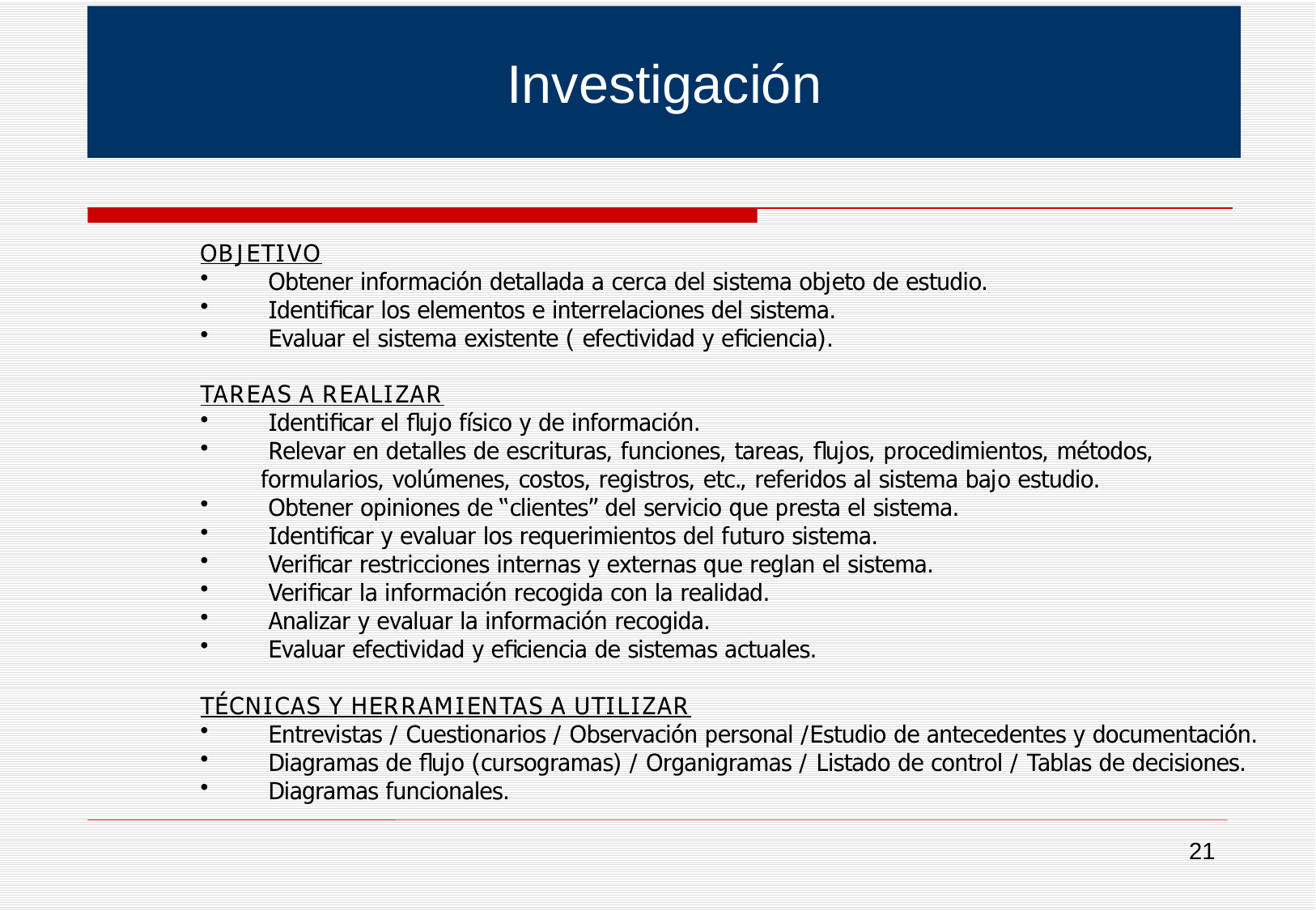

Investigación
OBJETIVO
 Obtener información detallada a cerca del sistema objeto de estudio.
 Identificar los elementos e interrelaciones del sistema.
 Evaluar el sistema existente ( efectividad y eficiencia).

TAREAS A REALIZAR
 Identificar el flujo físico y de información.
 Relevar en detalles de escrituras, funciones, tareas, flujos, procedimientos, métodos, formularios, volúmenes, costos, registros, etc., referidos al sistema bajo estudio.
 Obtener opiniones de “clientes” del servicio que presta el sistema.
 Identificar y evaluar los requerimientos del futuro sistema.
 Verificar restricciones internas y externas que reglan el sistema.
 Verificar la información recogida con la realidad.
 Analizar y evaluar la información recogida.
 Evaluar efectividad y eficiencia de sistemas actuales.

TÉCNICAS Y HERRAMIENTAS A UTILIZAR
 Entrevistas / Cuestionarios / Observación personal /Estudio de antecedentes y documentación.
 Diagramas de flujo (cursogramas) / Organigramas / Listado de control / Tablas de decisiones.
 Diagramas funcionales.

21